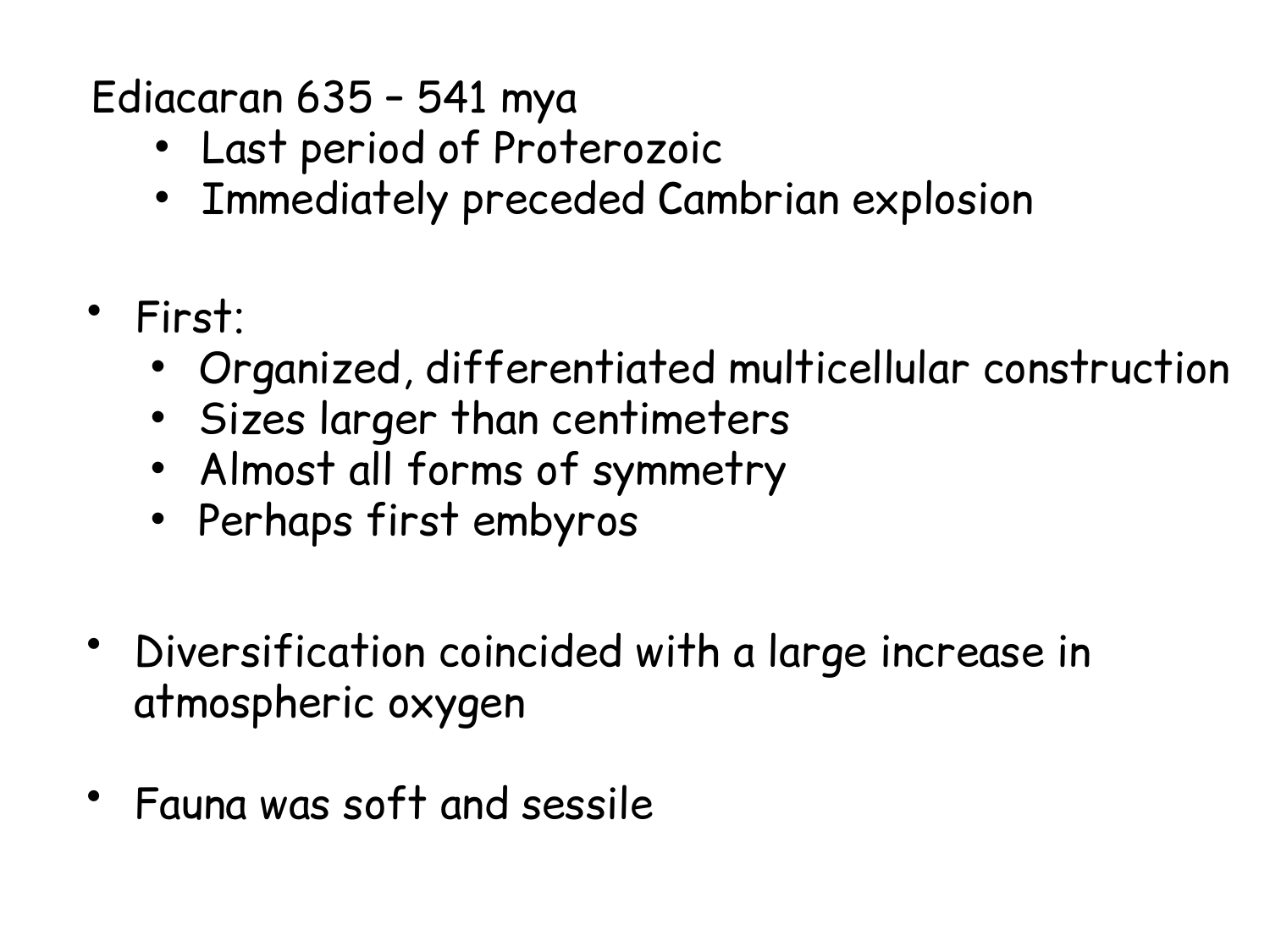

Ediacaran 635 – 541 mya
Last period of Proterozoic
Immediately preceded Cambrian explosion

First:
Organized, differentiated multicellular construction
Sizes larger than centimeters
Almost all forms of symmetry
Perhaps first embyros

Diversification coincided with a large increase in atmospheric oxygen

Fauna was soft and sessile